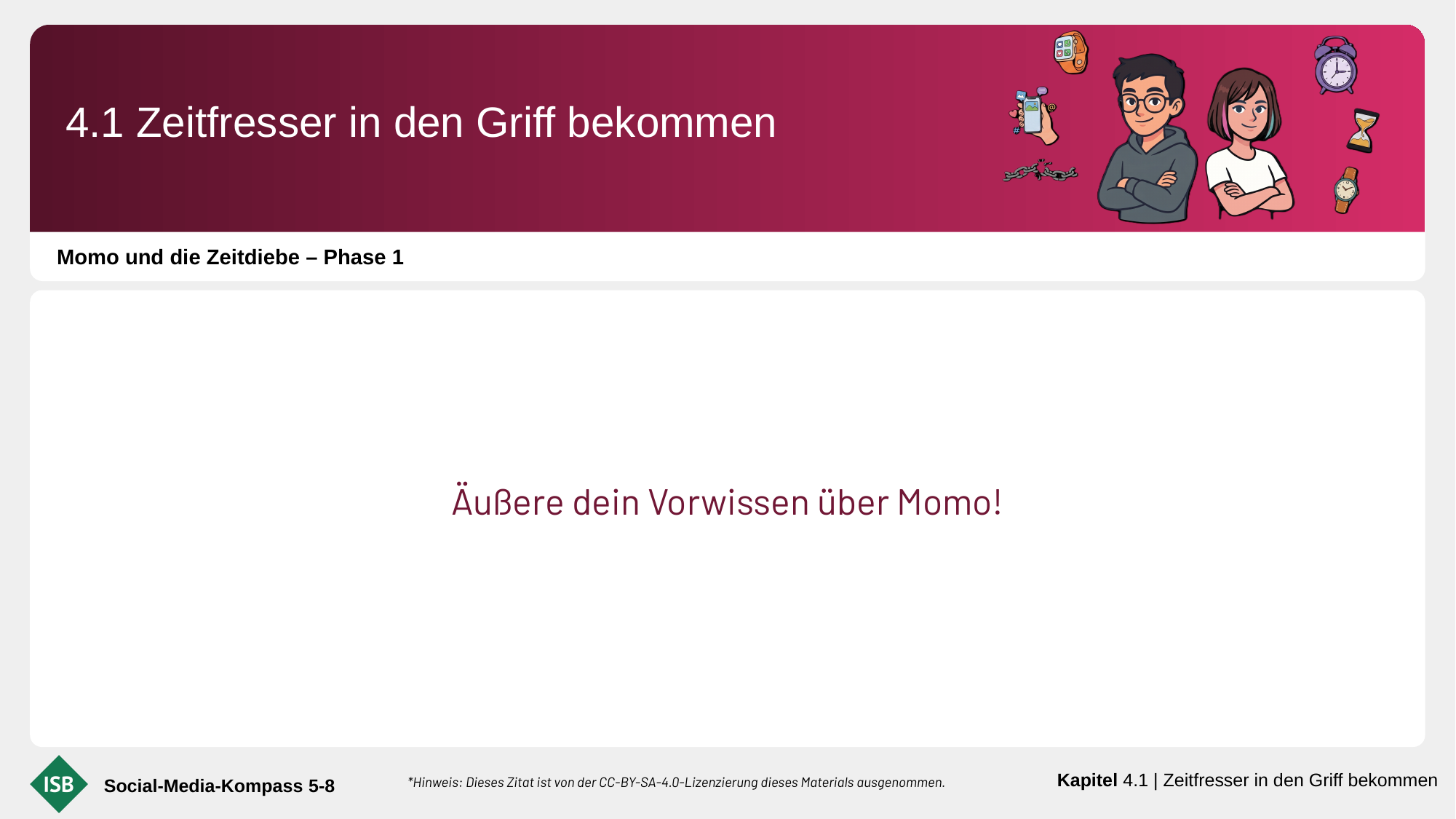

4.1 Zeitfresser in den Griff bekommen
Momo und die Zeitdiebe – Phase 1
Äußere dein Vorwissen über Momo!
*Hinweis: Dieses Zitat ist von der CC-BY-SA-4.0-Lizenzierung dieses Materials ausgenommen.